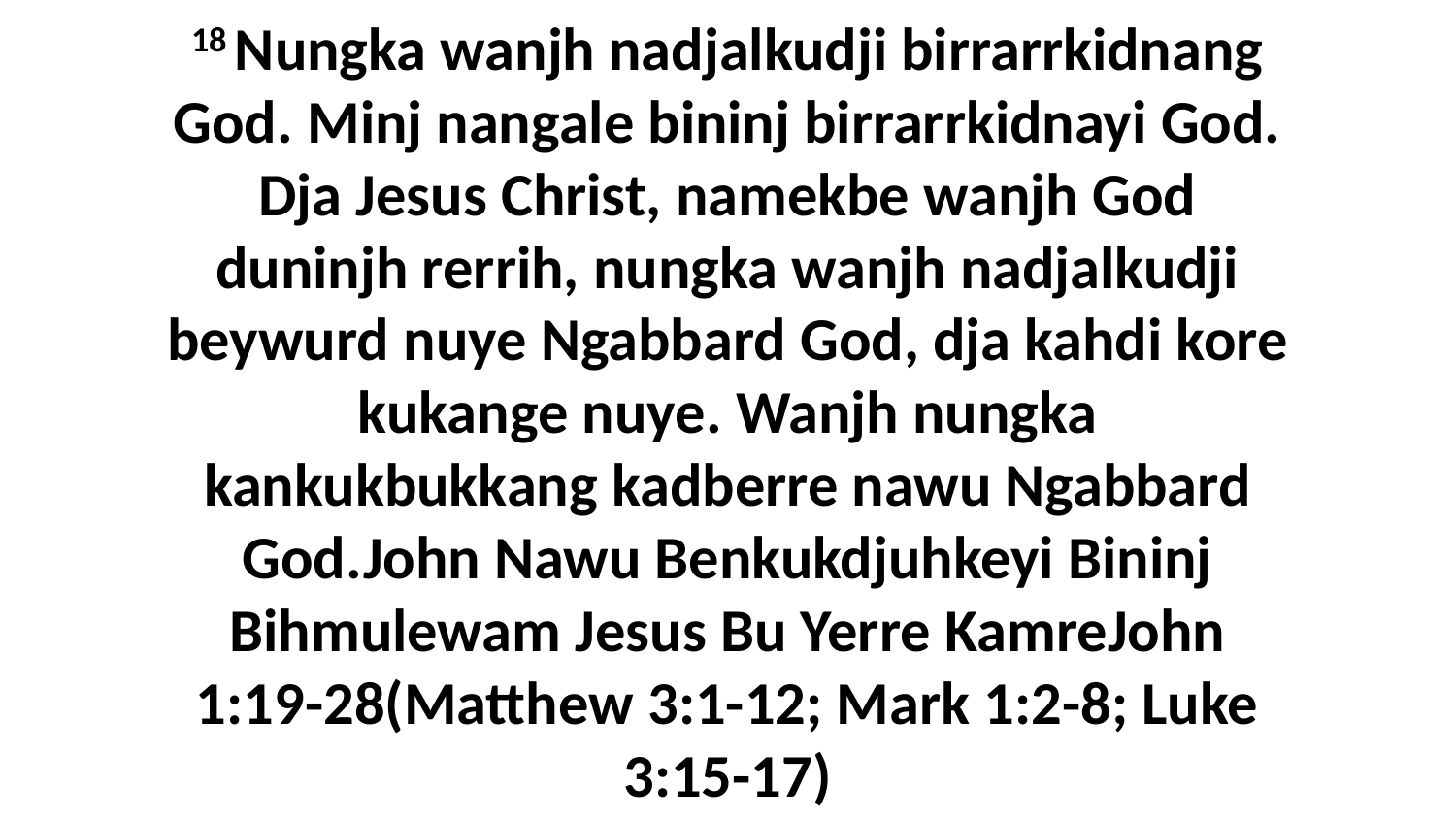

18 Nungka wanjh nadjalkudji birrarrkidnang God. Minj nangale bininj birrarrkidnayi God. Dja Jesus Christ, namekbe wanjh God duninjh rerrih, nungka wanjh nadjalkudji beywurd nuye Ngabbard God, dja kahdi kore kukange nuye. Wanjh nungka kankukbukkang kadberre nawu Ngabbard God.John Nawu Benkukdjuhkeyi Bininj Bihmulewam Jesus Bu Yerre KamreJohn 1:19-28(Matthew 3:1-12; Mark 1:2-8; Luke 3:15-17)